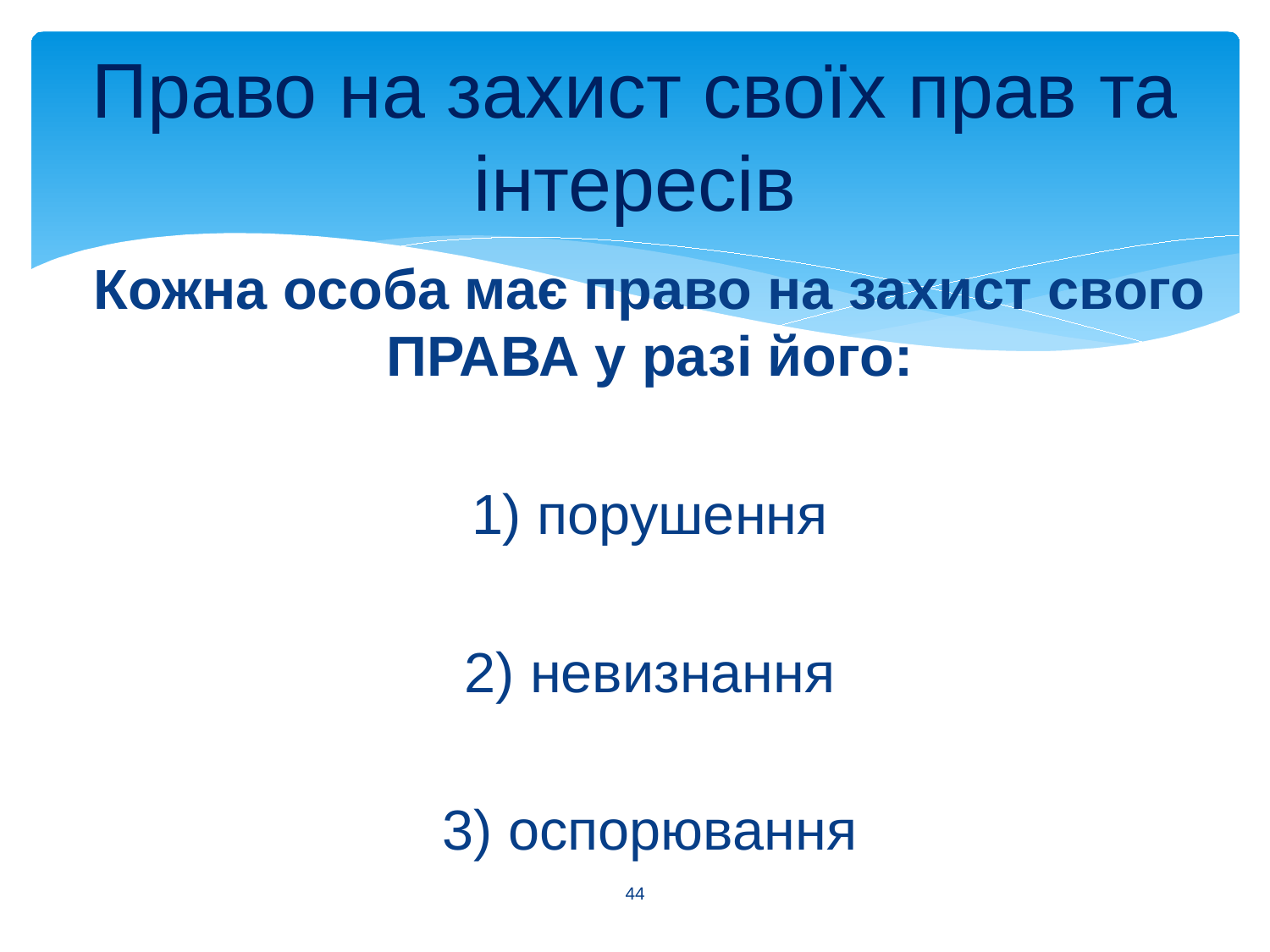

# Право на захист своїх прав та інтересів
Кожна особа має право на захист свого ПРАВА у разі його:

1) порушення

2) невизнання

3) оспорювання
44